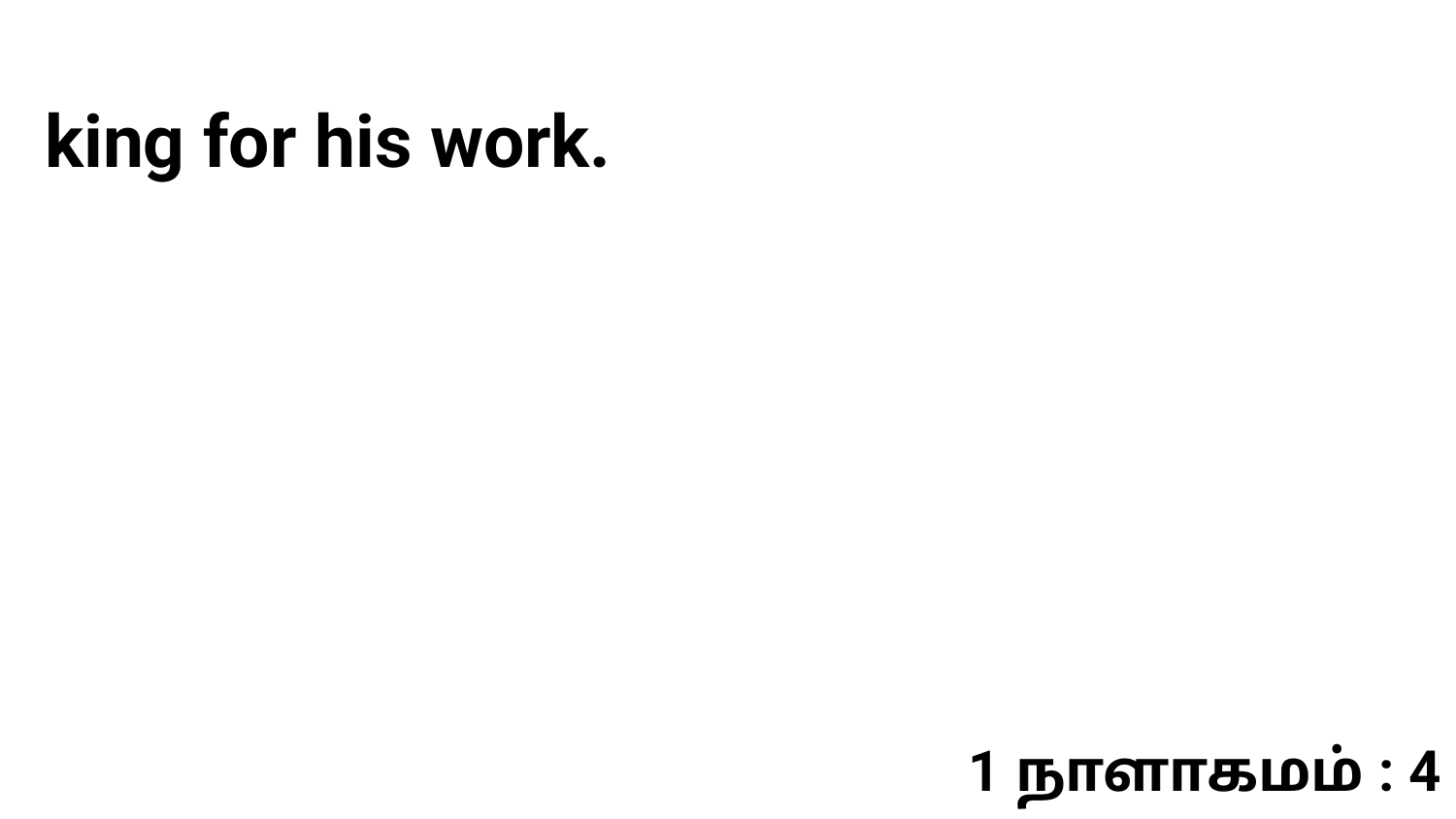

king for his work.
1 நாளாகமம் : 4